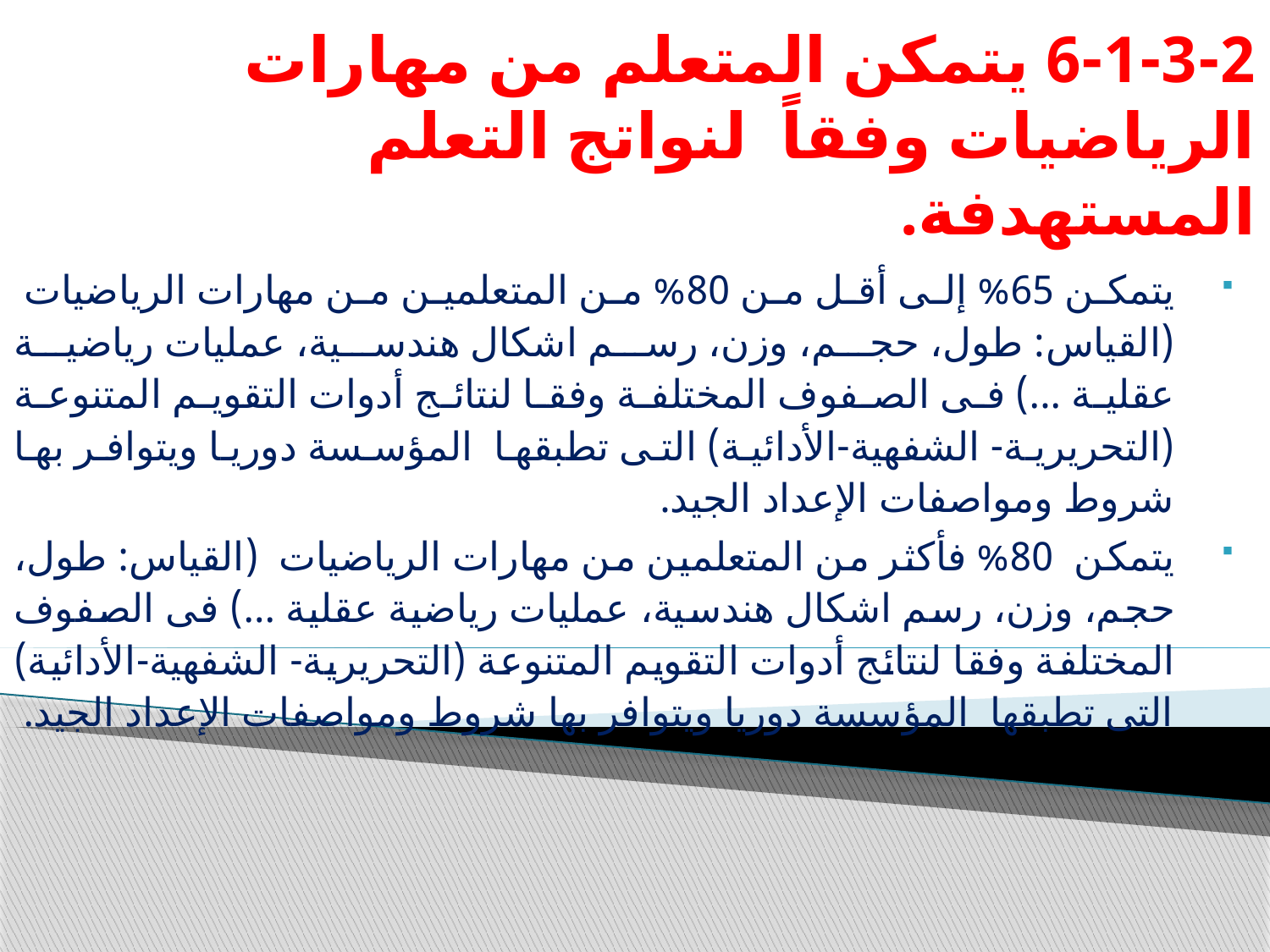

# 6-1-3-2 يتمكن المتعلم من مهارات الرياضيات وفقاً  لنواتج التعلم المستهدفة.
يتمكن 65% إلى أقل من 80% من المتعلمين من مهارات الرياضيات  (القياس: طول، حجم، وزن، رسم اشكال هندسية، عمليات رياضية عقلية ...) فى الصفوف المختلفة وفقا لنتائج أدوات التقويم المتنوعة (التحريرية- الشفهية-الأدائية) التى تطبقها  المؤسسة دوريا ويتوافر بها شروط ومواصفات الإعداد الجيد.
يتمكن  80% فأكثر من المتعلمين من مهارات الرياضيات  (القياس: طول، حجم، وزن، رسم اشكال هندسية، عمليات رياضية عقلية ...) فى الصفوف المختلفة وفقا لنتائج أدوات التقويم المتنوعة (التحريرية- الشفهية-الأدائية) التى تطبقها  المؤسسة دوريا ويتوافر بها شروط ومواصفات الإعداد الجيد.